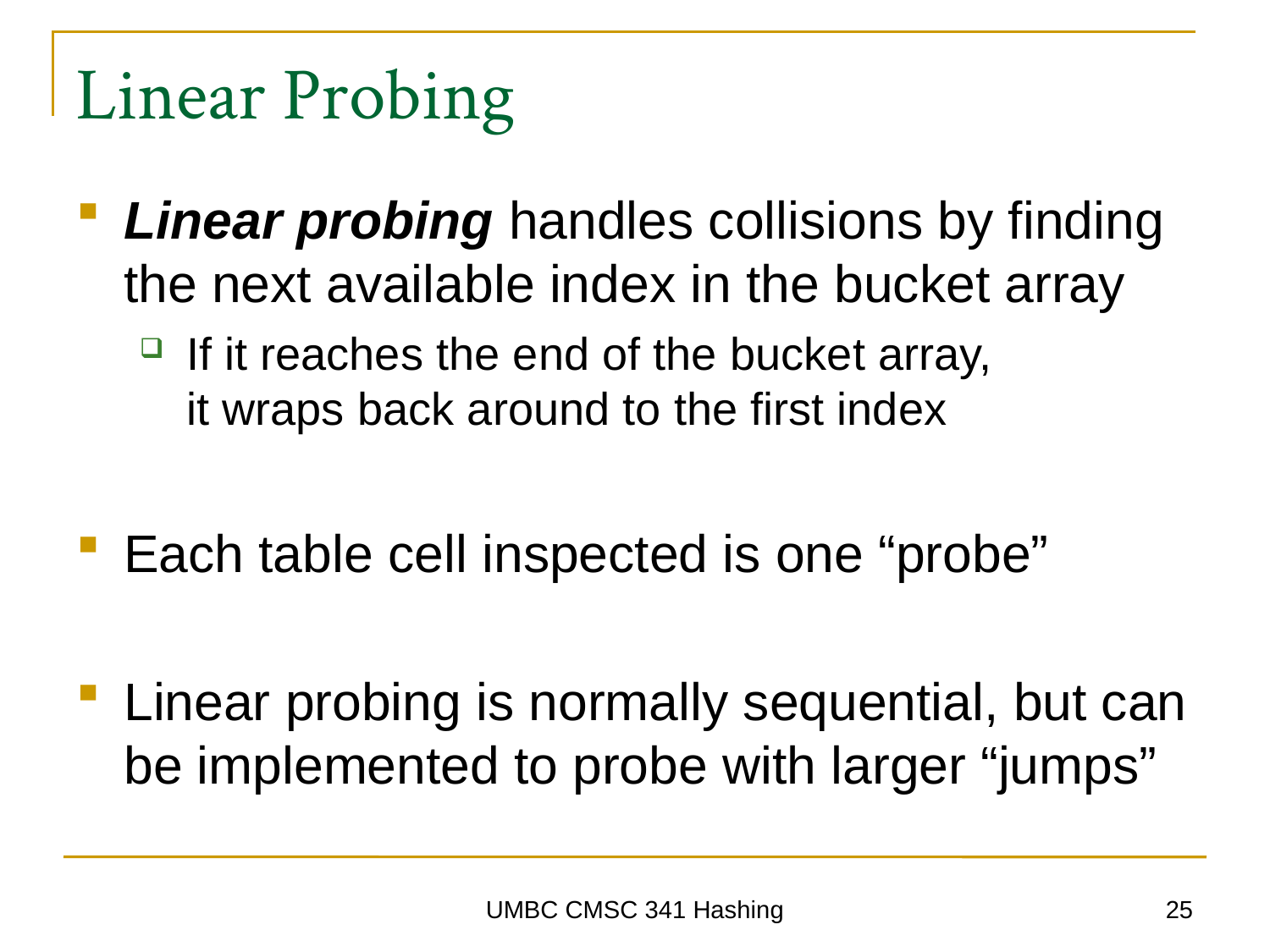

# Linear Probing
Linear probing handles collisions by finding the next available index in the bucket array
If it reaches the end of the bucket array,
it wraps back around to the first index

Each table cell inspected is one “probe”

Linear probing is normally sequential, but can be implemented to probe with larger “jumps”
25
UMBC CMSC 341 Hashing